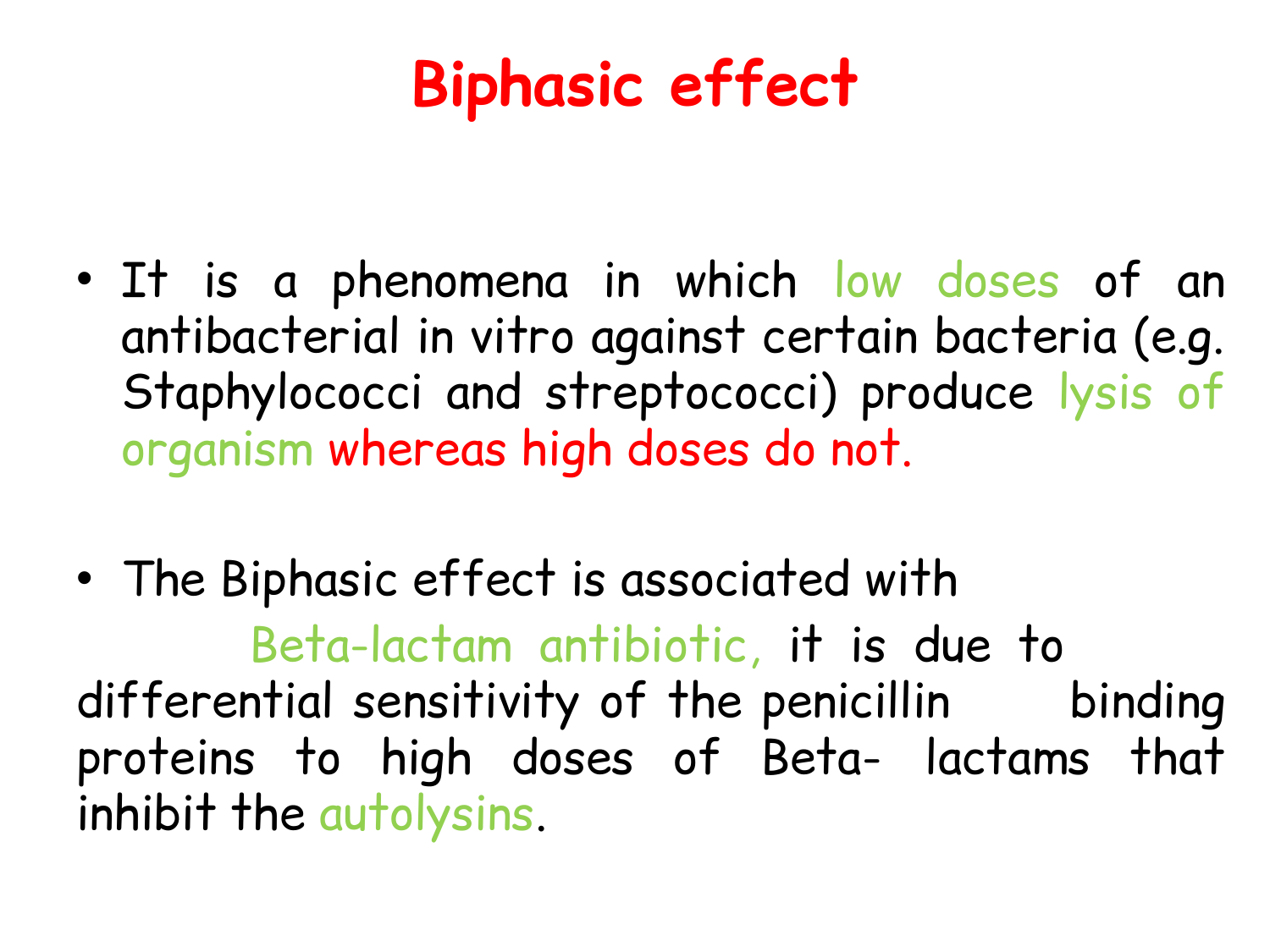

# Biphasic effect
It is a phenomena in which low doses of an antibacterial in vitro against certain bacteria (e.g. Staphylococci and streptococci) produce lysis of organism whereas high doses do not.

The Biphasic effect is associated with
    	Beta-lactam antibiotic, it is due to     	differential sensitivity of the penicillin 	binding proteins to high doses of Beta-	lactams that inhibit the autolysins.